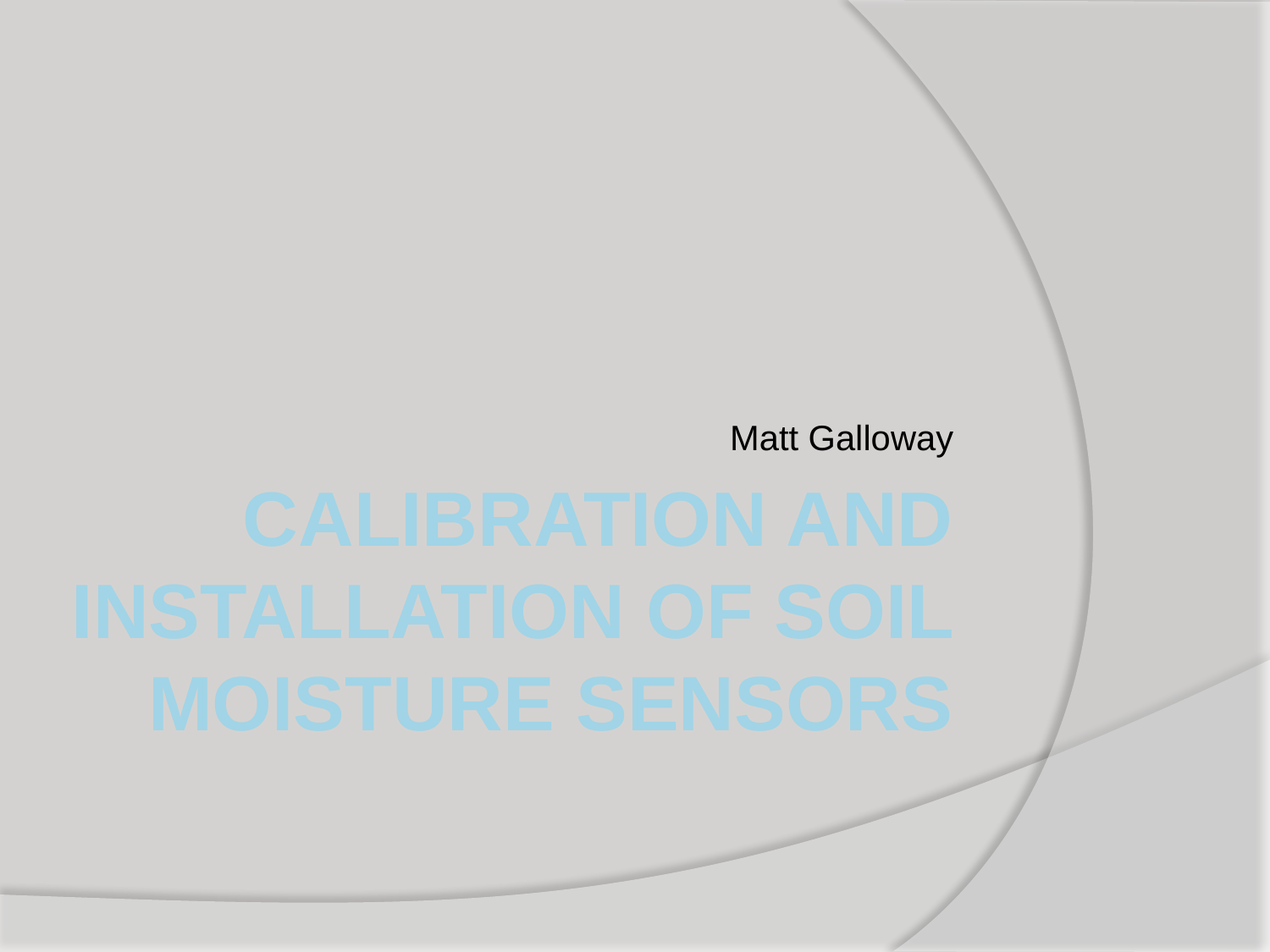

Matt Galloway
# Calibration and Installation of Soil moisture sensors